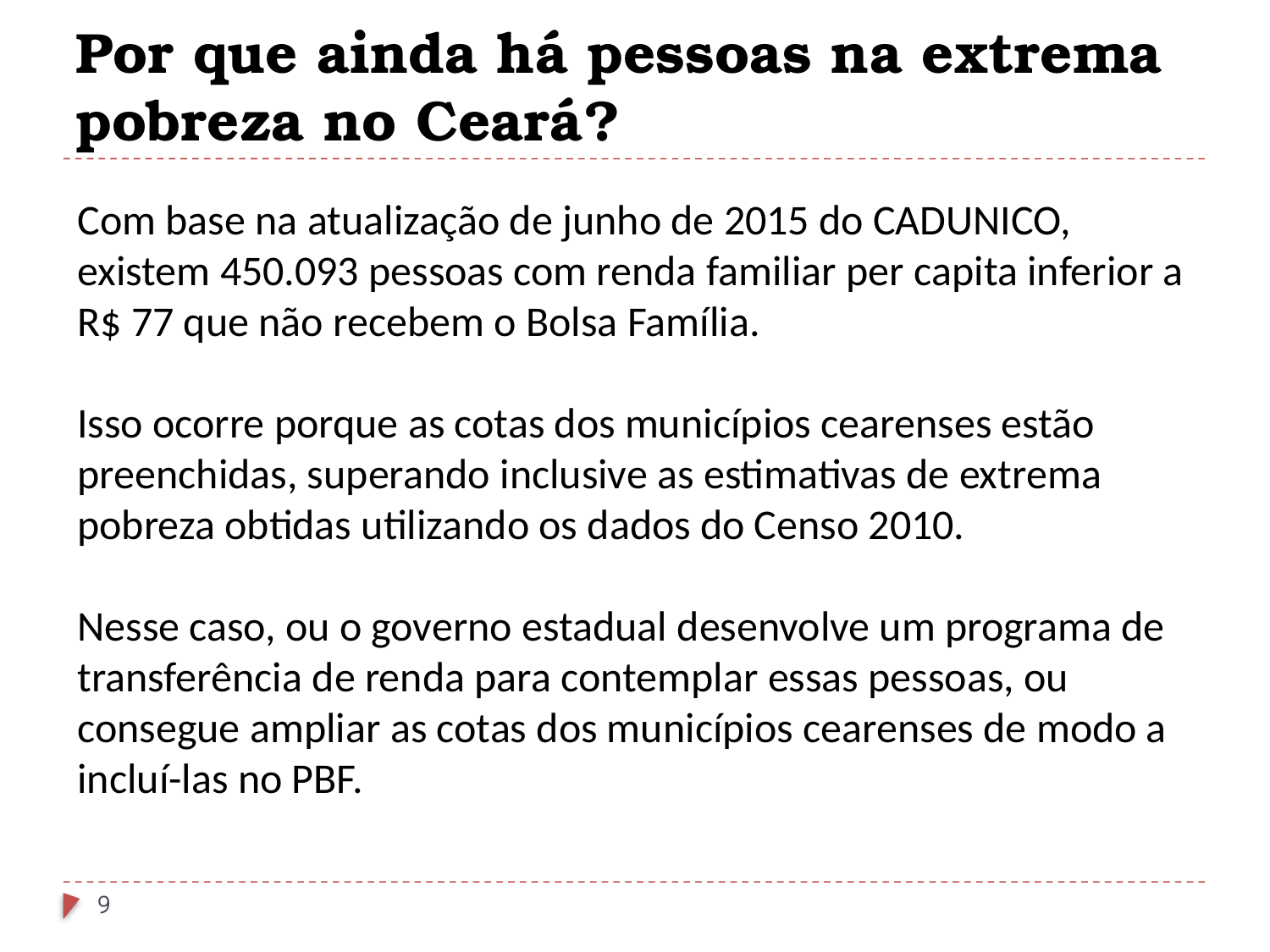

Por que ainda há pessoas na extrema pobreza no Ceará?
Com base na atualização de junho de 2015 do CADUNICO, existem 450.093 pessoas com renda familiar per capita inferior a R$ 77 que não recebem o Bolsa Família.

Isso ocorre porque as cotas dos municípios cearenses estão preenchidas, superando inclusive as estimativas de extrema pobreza obtidas utilizando os dados do Censo 2010.

Nesse caso, ou o governo estadual desenvolve um programa de transferência de renda para contemplar essas pessoas, ou consegue ampliar as cotas dos municípios cearenses de modo a incluí-las no PBF.
9